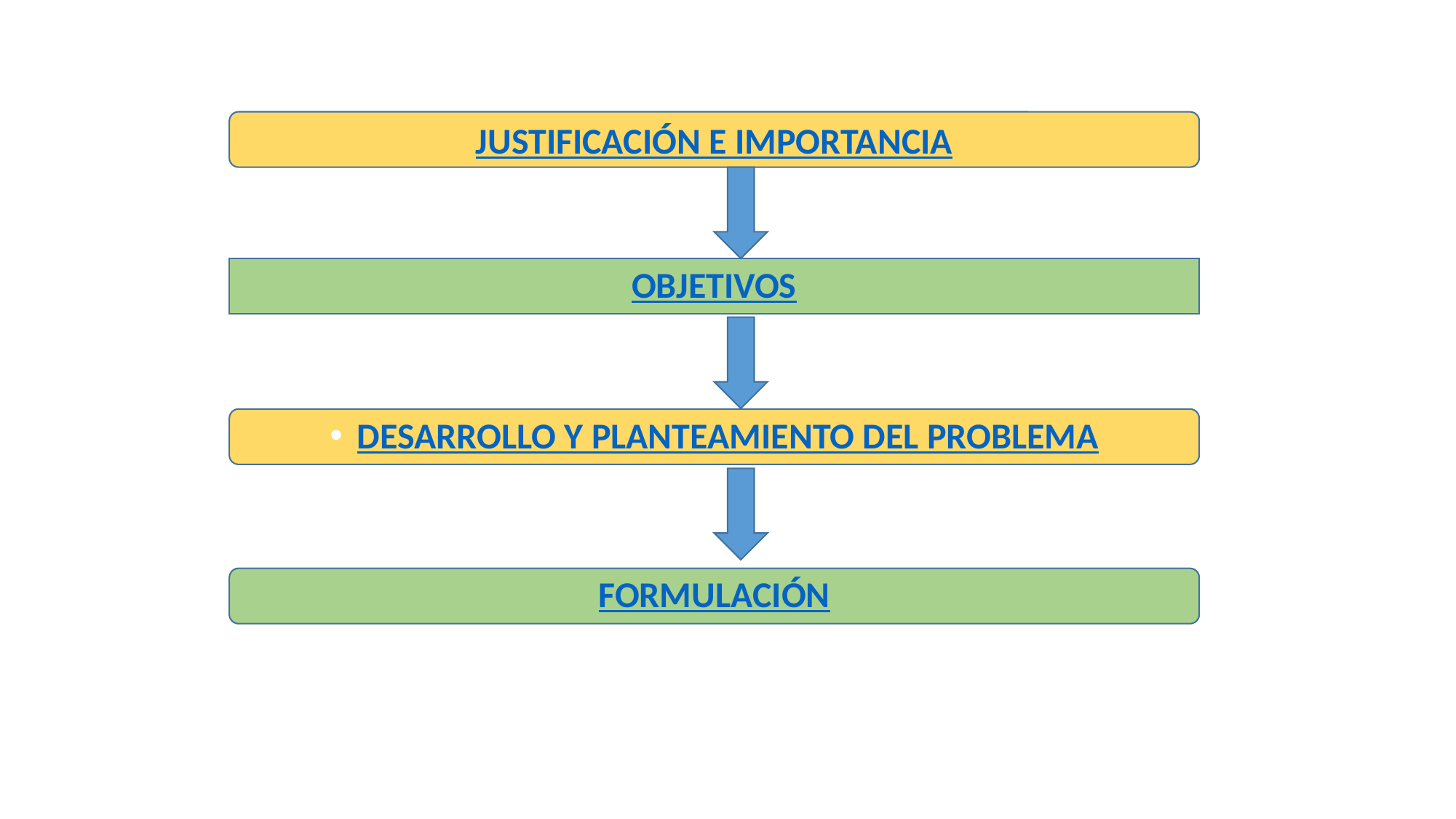

JUSTIFICACIÓN E IMPORTANCIA

OBJETIVOS

DESARROLLO Y PLANTEAMIENTO DEL PROBLEMA

FORMULACIÓN